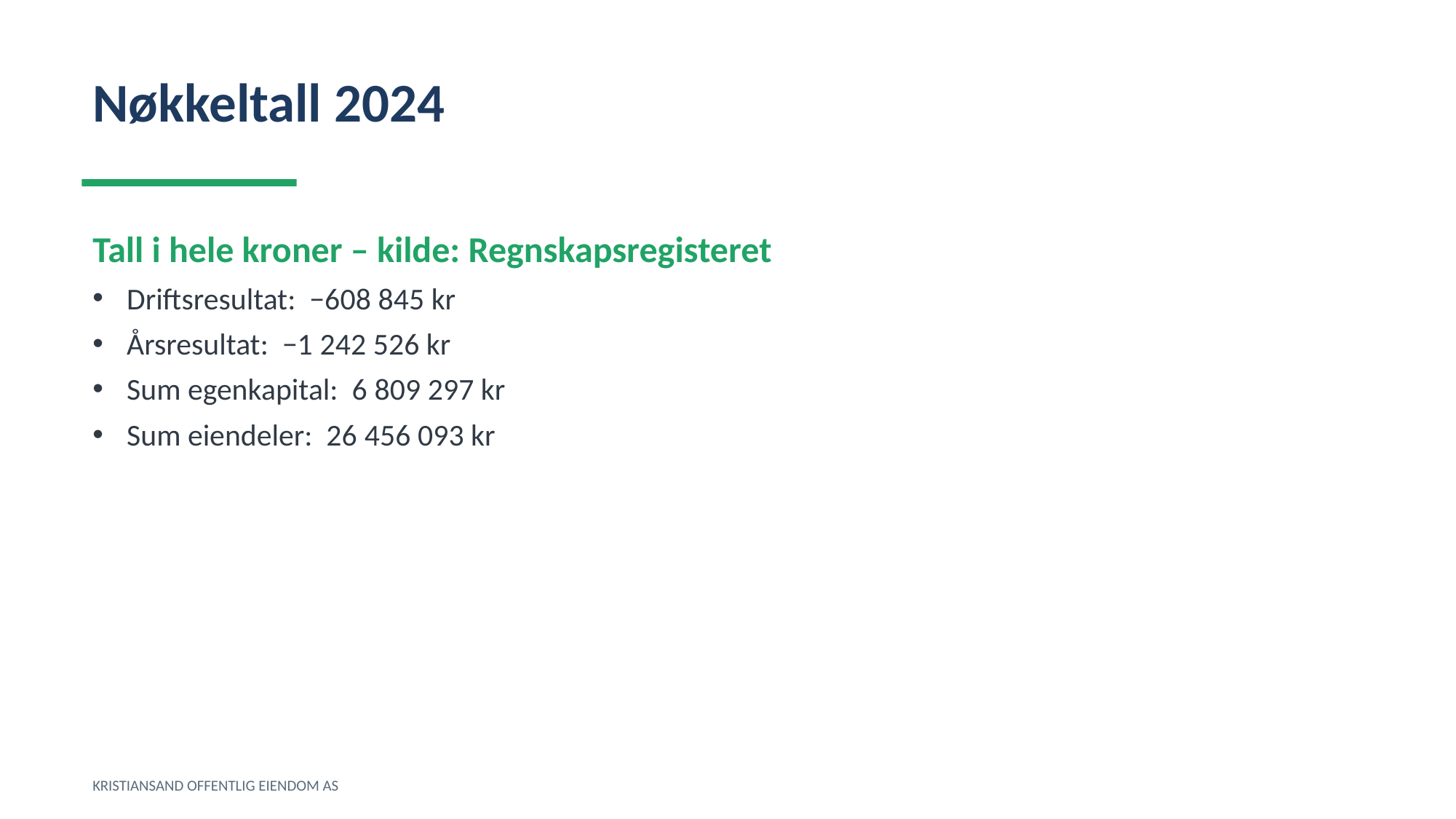

Nøkkeltall 2024

Tall i hele kroner – kilde: Regnskapsregisteret
Driftsresultat:  −608 845 kr
Årsresultat:  −1 242 526 kr
Sum egenkapital:  6 809 297 kr
Sum eiendeler:  26 456 093 kr
KRISTIANSAND OFFENTLIG EIENDOM AS